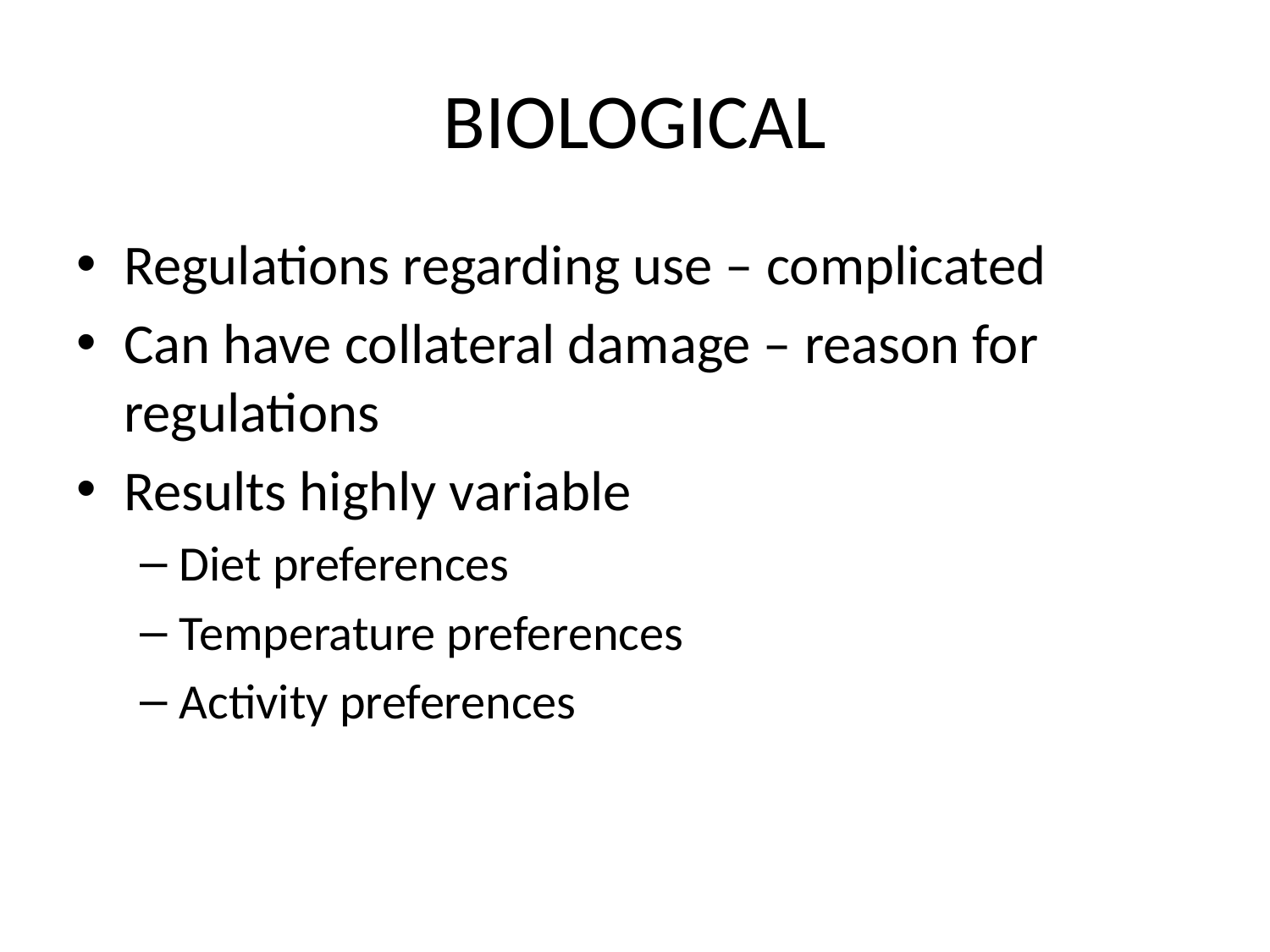

# BIOLOGICAL
Regulations regarding use – complicated
Can have collateral damage – reason for regulations
Results highly variable
Diet preferences
Temperature preferences
Activity preferences